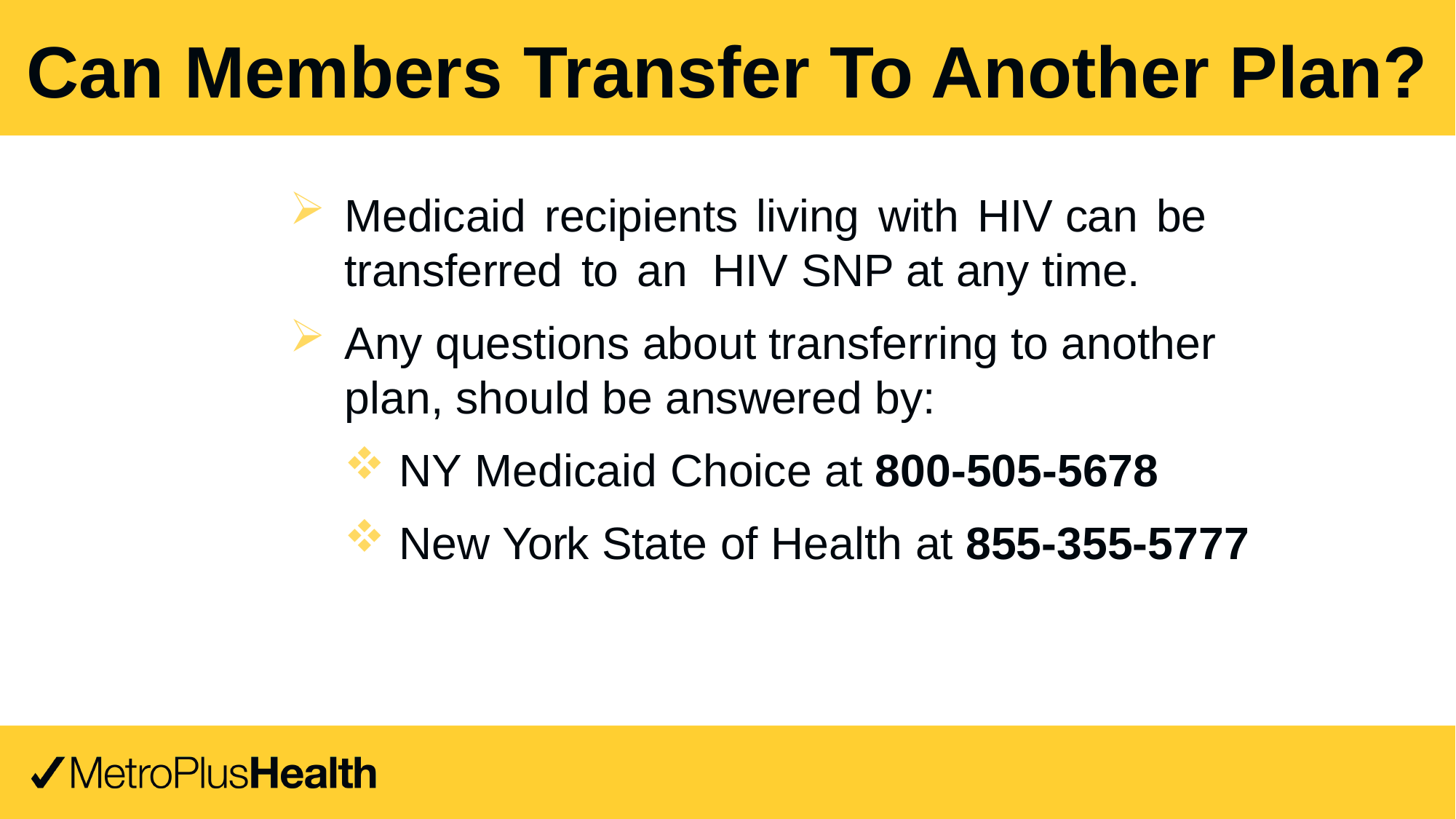

Can Members Transfer To Another Plan?
Medicaid recipients living with HIV can be transferred to an  HIV SNP at any time.
Any questions about transferring to another plan, should be answered by:
NY Medicaid Choice at 800-505-5678
New York State of Health at 855-355-5777